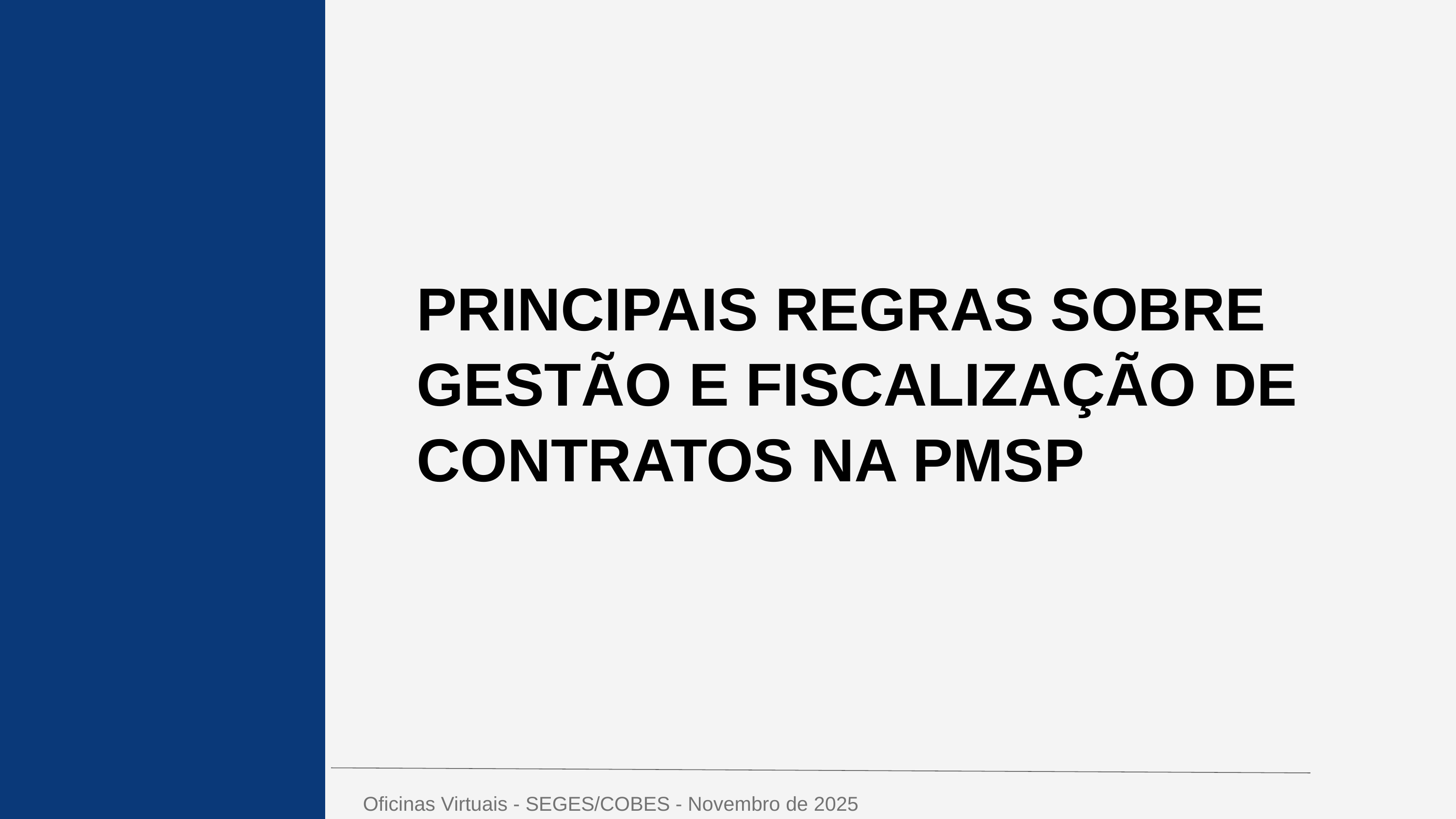

PRINCIPAIS REGRAS SOBRE GESTÃO E FISCALIZAÇÃO DE CONTRATOS NA PMSP